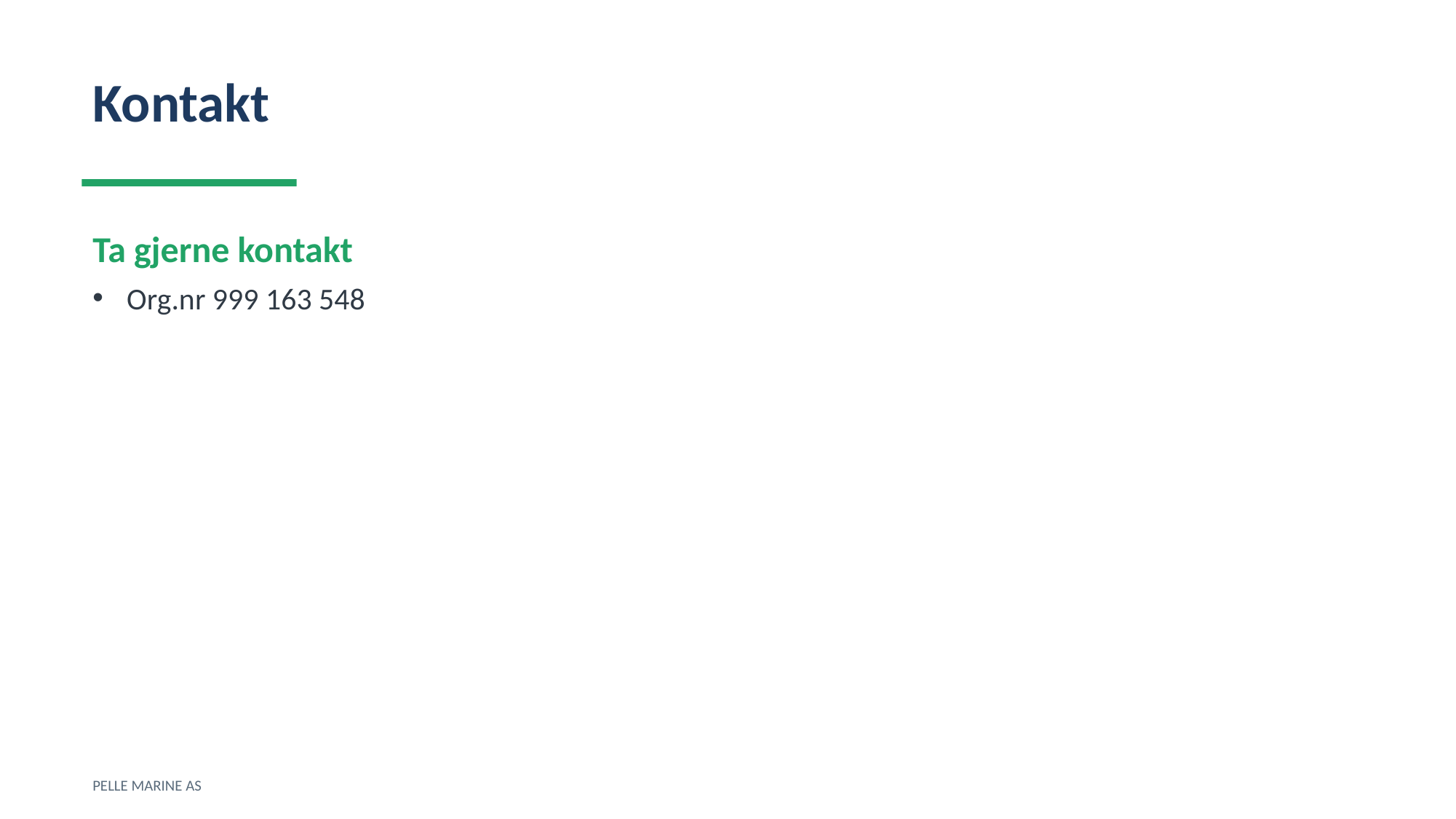

Kontakt

Ta gjerne kontakt
Org.nr 999 163 548
PELLE MARINE AS